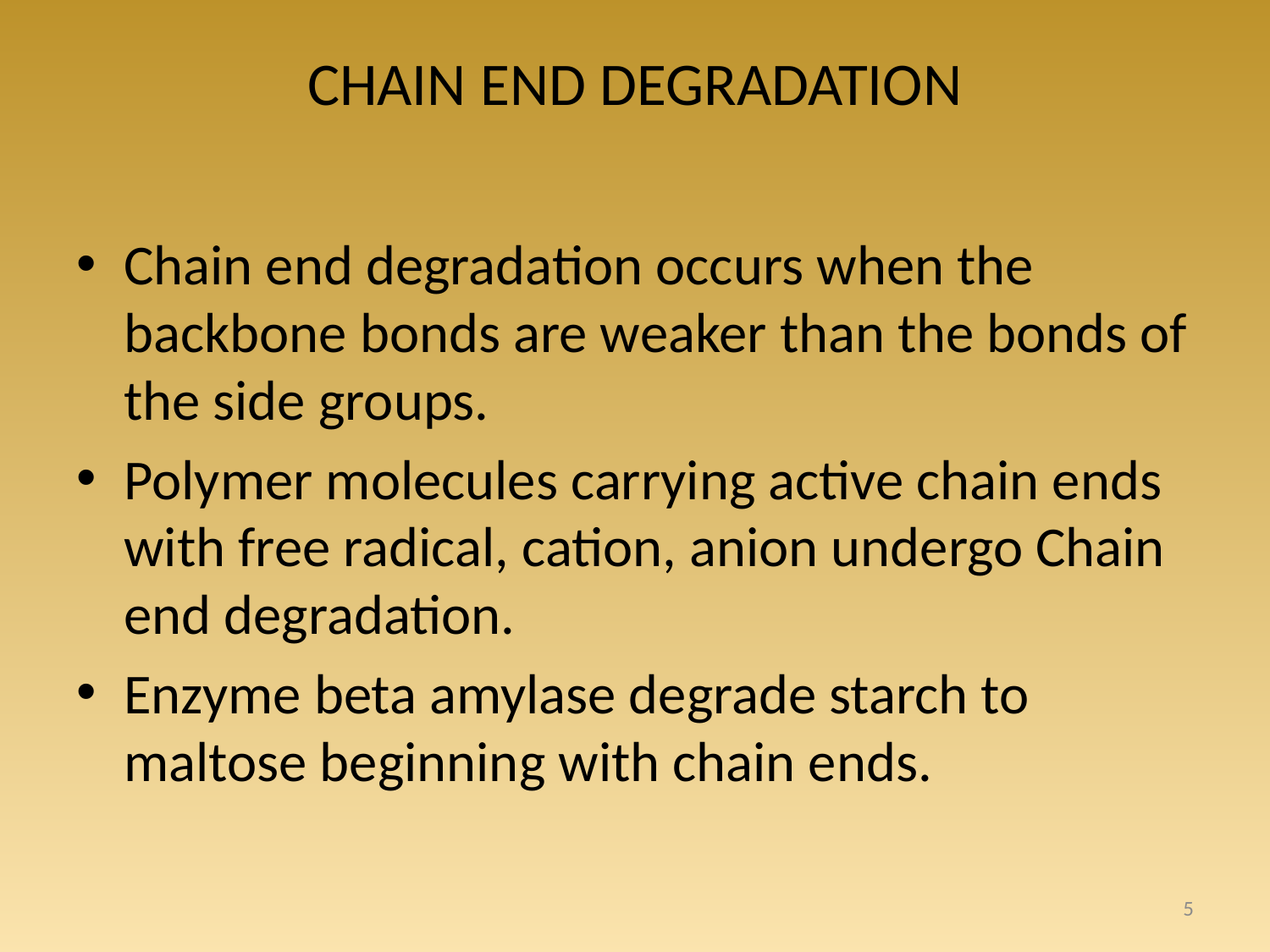

# CHAIN END DEGRADATION
Chain end degradation occurs when the backbone bonds are weaker than the bonds of the side groups.
Polymer molecules carrying active chain ends with free radical, cation, anion undergo Chain end degradation.
Enzyme beta amylase degrade starch to maltose beginning with chain ends.

5